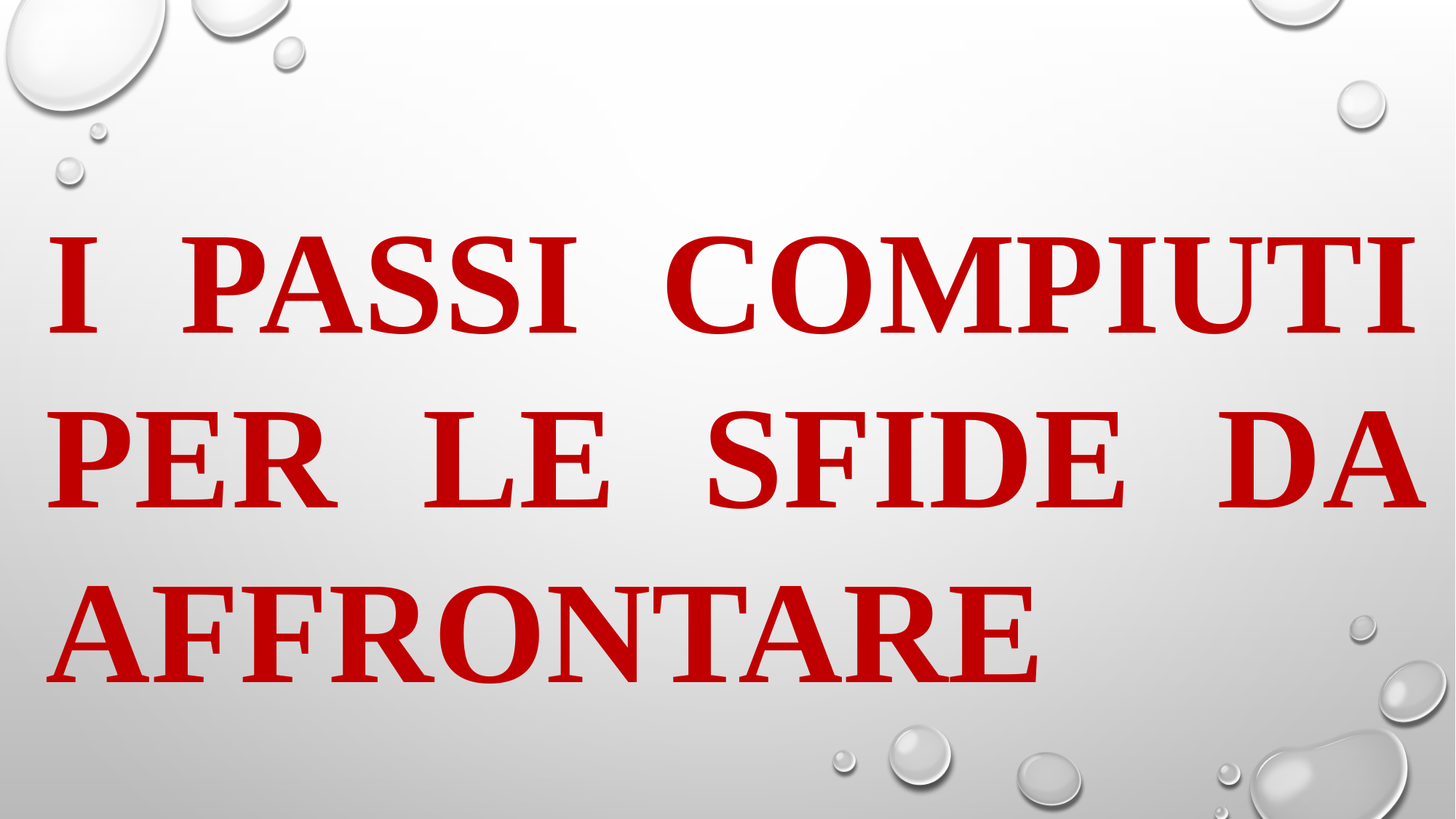

I PASSI COMPIUTI PER LE SFIDE DA AFFRONTARE